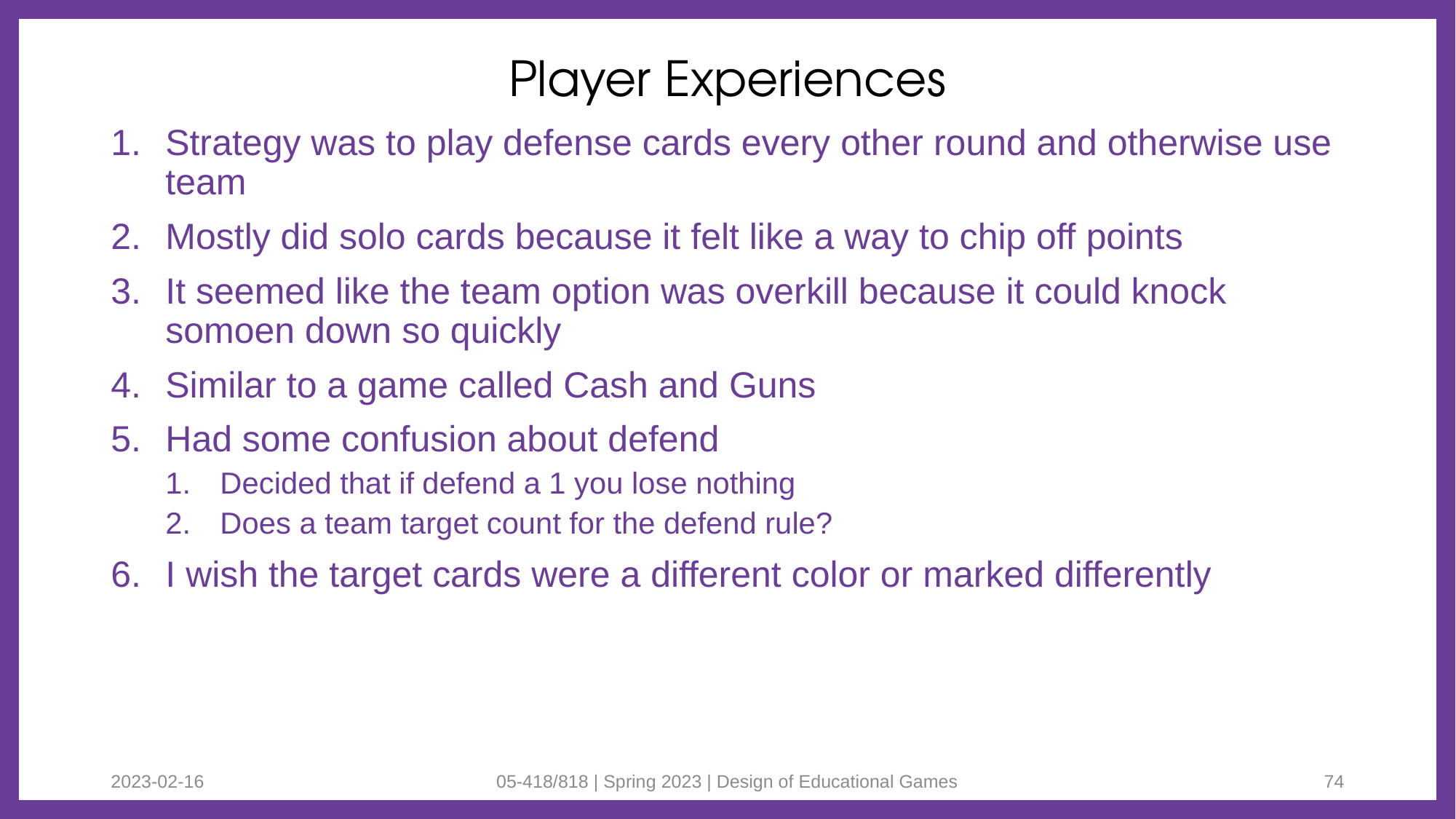

# Player Experiences
Strategy was to play defense cards every other round and otherwise use team
Mostly did solo cards because it felt like a way to chip off points
It seemed like the team option was overkill because it could knock somoen down so quickly
Similar to a game called Cash and Guns
Had some confusion about defend
Decided that if defend a 1 you lose nothing
Does a team target count for the defend rule?
I wish the target cards were a different color or marked differently

2023-02-16
05-418/818 | Spring 2023 | Design of Educational Games
74